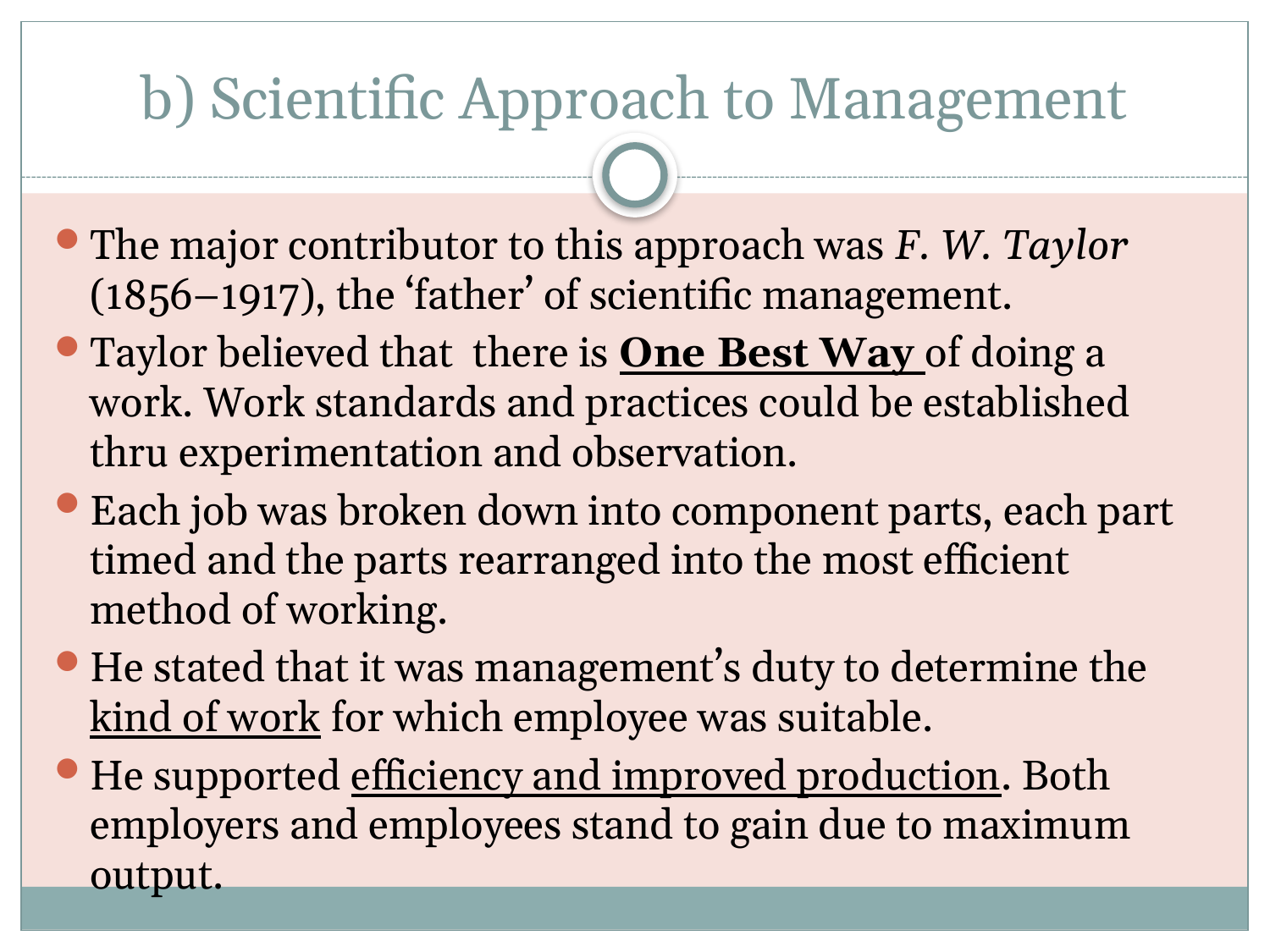

# b) Scientific Approach to Management
The major contributor to this approach was F. W. Taylor (1856–1917), the ‘father’ of scientific management.
Taylor believed that  there is One Best Way of doing a work. Work standards and practices could be established thru experimentation and observation.
Each job was broken down into component parts, each part timed and the parts rearranged into the most efficient method of working.
He stated that it was management’s duty to determine the kind of work for which employee was suitable.
He supported efficiency and improved production. Both employers and employees stand to gain due to maximum output.